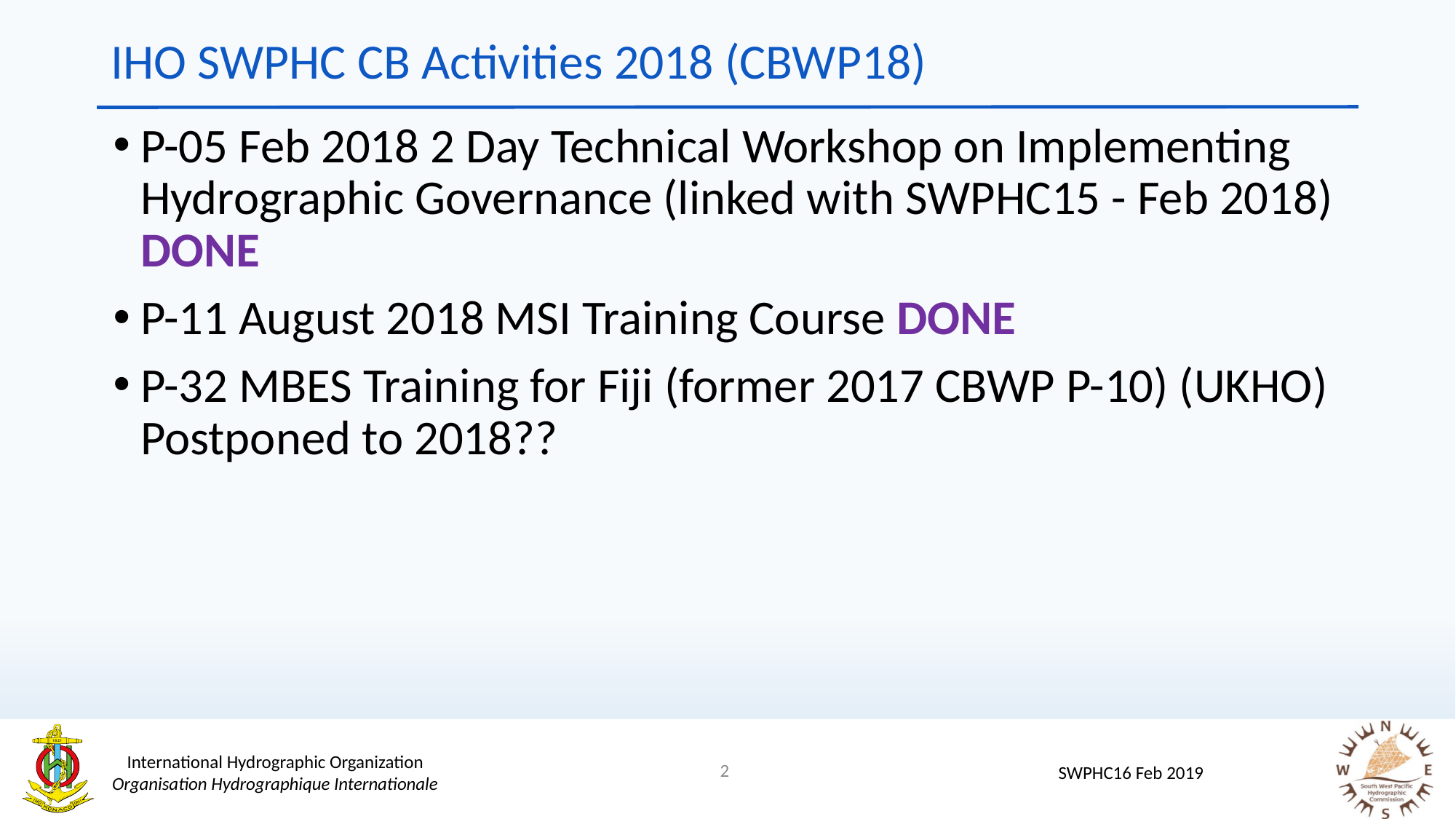

# IHO SWPHC CB Activities 2018 (CBWP18)
P-05 Feb 2018 2 Day Technical Workshop on Implementing Hydrographic Governance (linked with SWPHC15 - Feb 2018) DONE
P-11 August 2018 MSI Training Course DONE
P-32 MBES Training for Fiji (former 2017 CBWP P-10) (UKHO) Postponed to 2018??

2